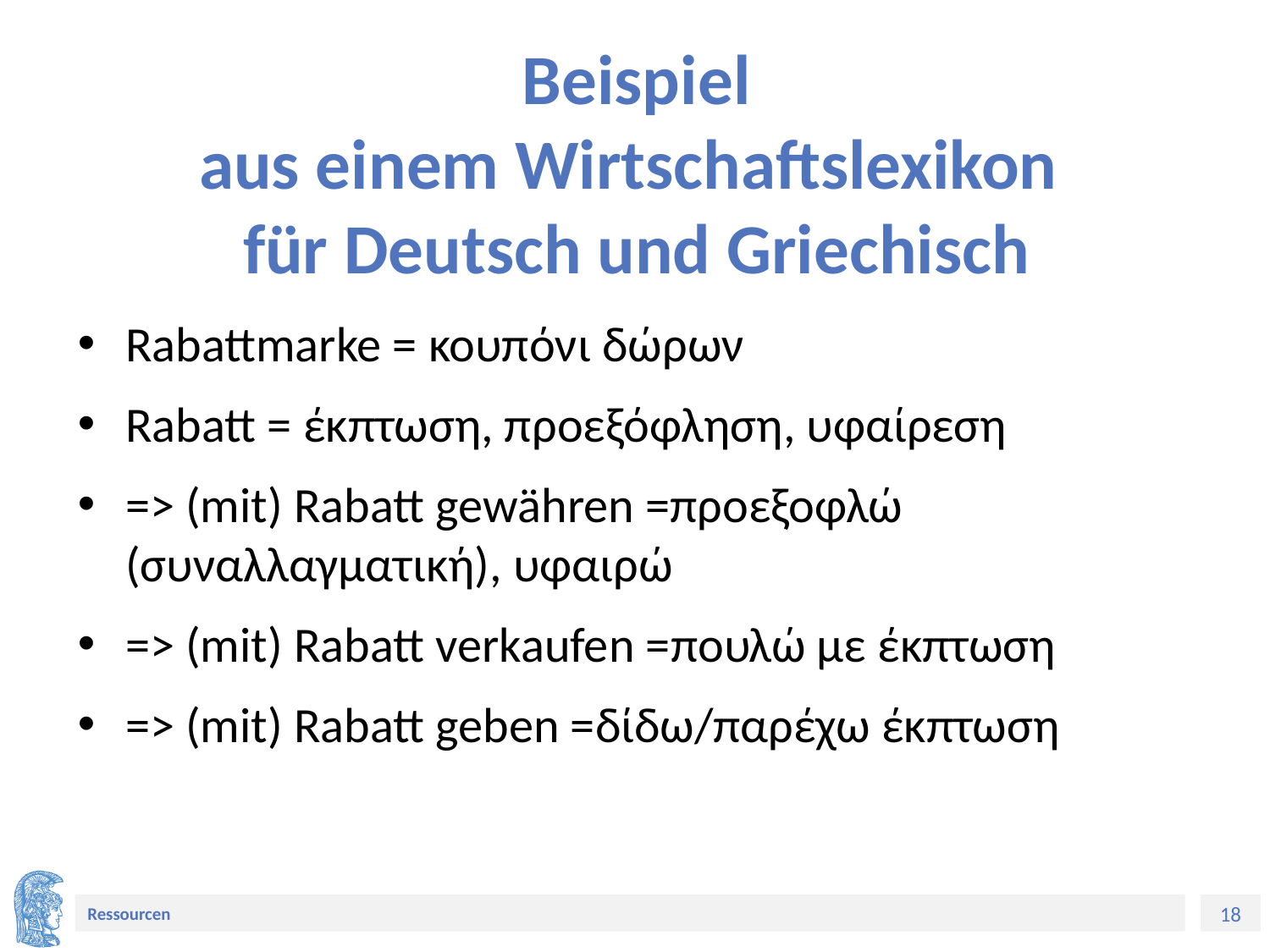

# Beispiel aus einem Wirtschaftslexikon für Deutsch und Griechisch
Rabattmarke = κουπόνι δώρων
Rabatt = έκπτωση, προεξόφληση, υφαίρεση
=> (mit) Rabatt gewähren =προεξοφλώ (συναλλαγματική), υφαιρώ
=> (mit) Rabatt verkaufen =πουλώ με έκπτωση
=> (mit) Rabatt geben =δίδω/παρέχω έκπτωση